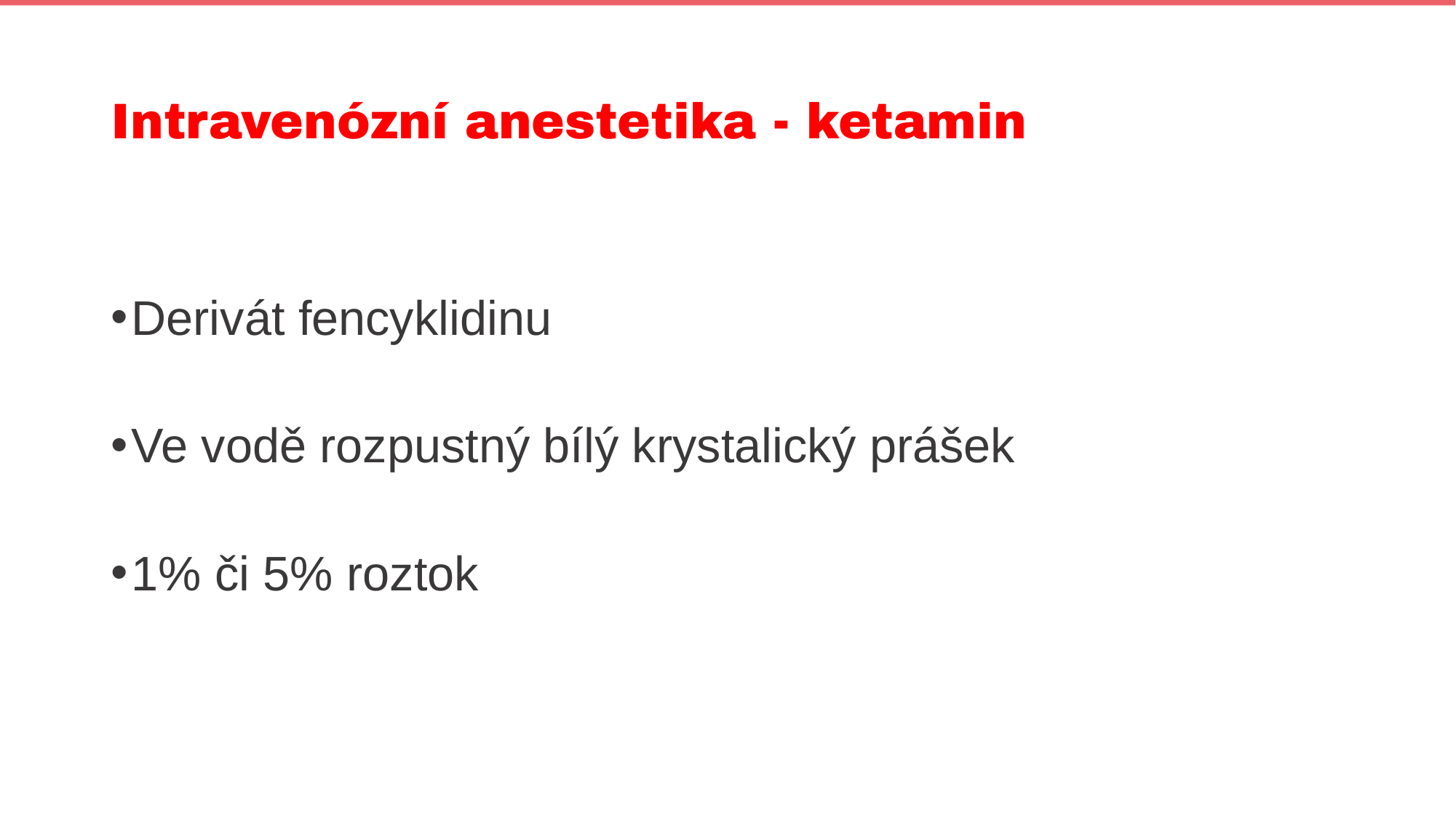

# Intravenózní anestetika - ketamin

Derivát fencyklidinu

Ve vodě rozpustný bílý krystalický prášek

1% či 5% roztok